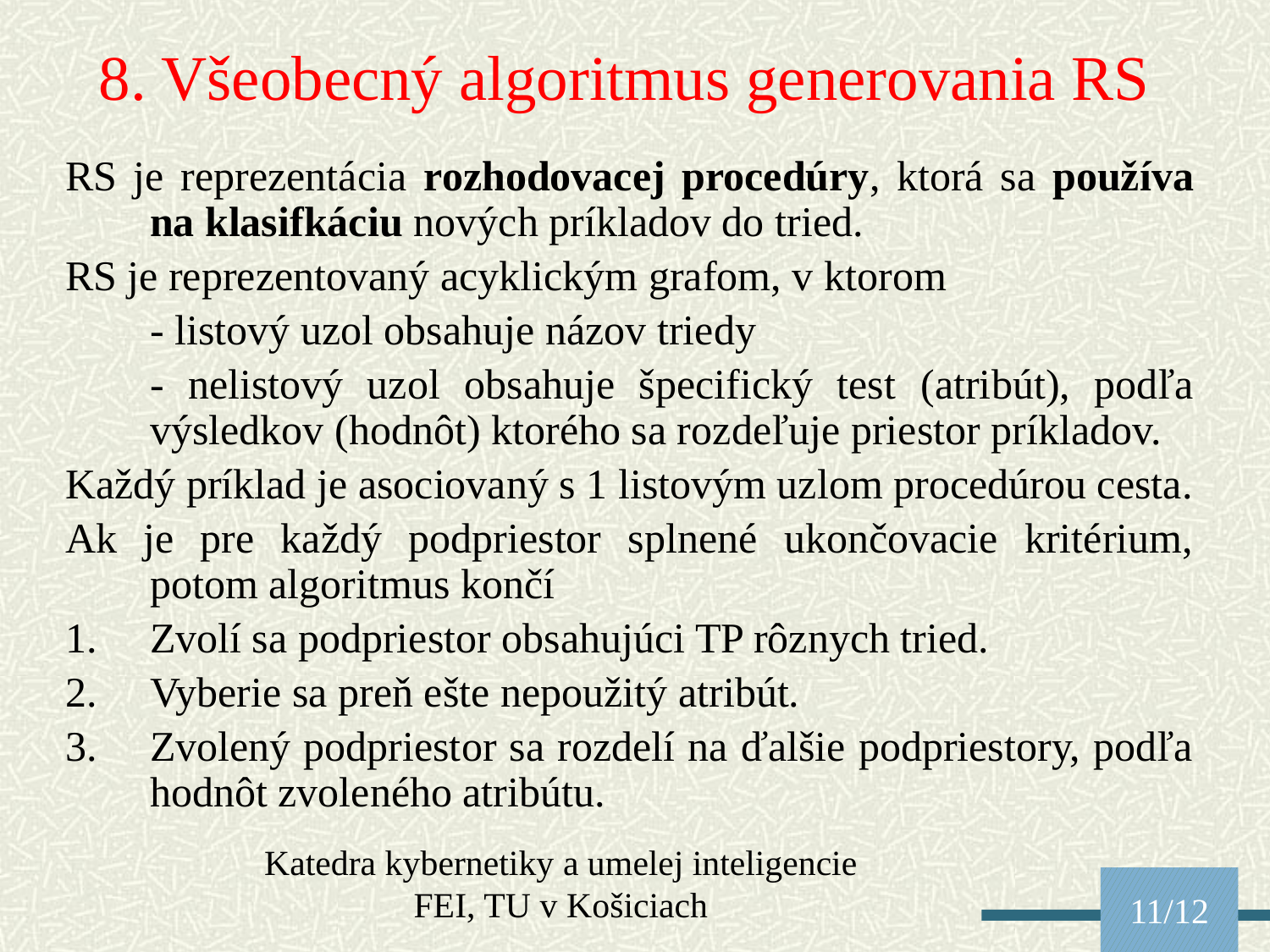

8. Všeobecný algoritmus generovania RS
RS je reprezentácia rozhodovacej procedúry, ktorá sa používa na klasifkáciu nových príkladov do tried.
RS je reprezentovaný acyklickým grafom, v ktorom
	- listový uzol obsahuje názov triedy
	- nelistový uzol obsahuje špecifický test (atribút), podľa výsledkov (hodnôt) ktorého sa rozdeľuje priestor príkladov.
Každý príklad je asociovaný s 1 listovým uzlom procedúrou cesta.
Ak je pre každý podpriestor splnené ukončovacie kritérium, potom algoritmus končí
Zvolí sa podpriestor obsahujúci TP rôznych tried.
Vyberie sa preň ešte nepoužitý atribút.
Zvolený podpriestor sa rozdelí na ďalšie podpriestory, podľa hodnôt zvoleného atribútu.
Katedra kybernetiky a umelej inteligencie FEI, TU v Košiciach
11/12